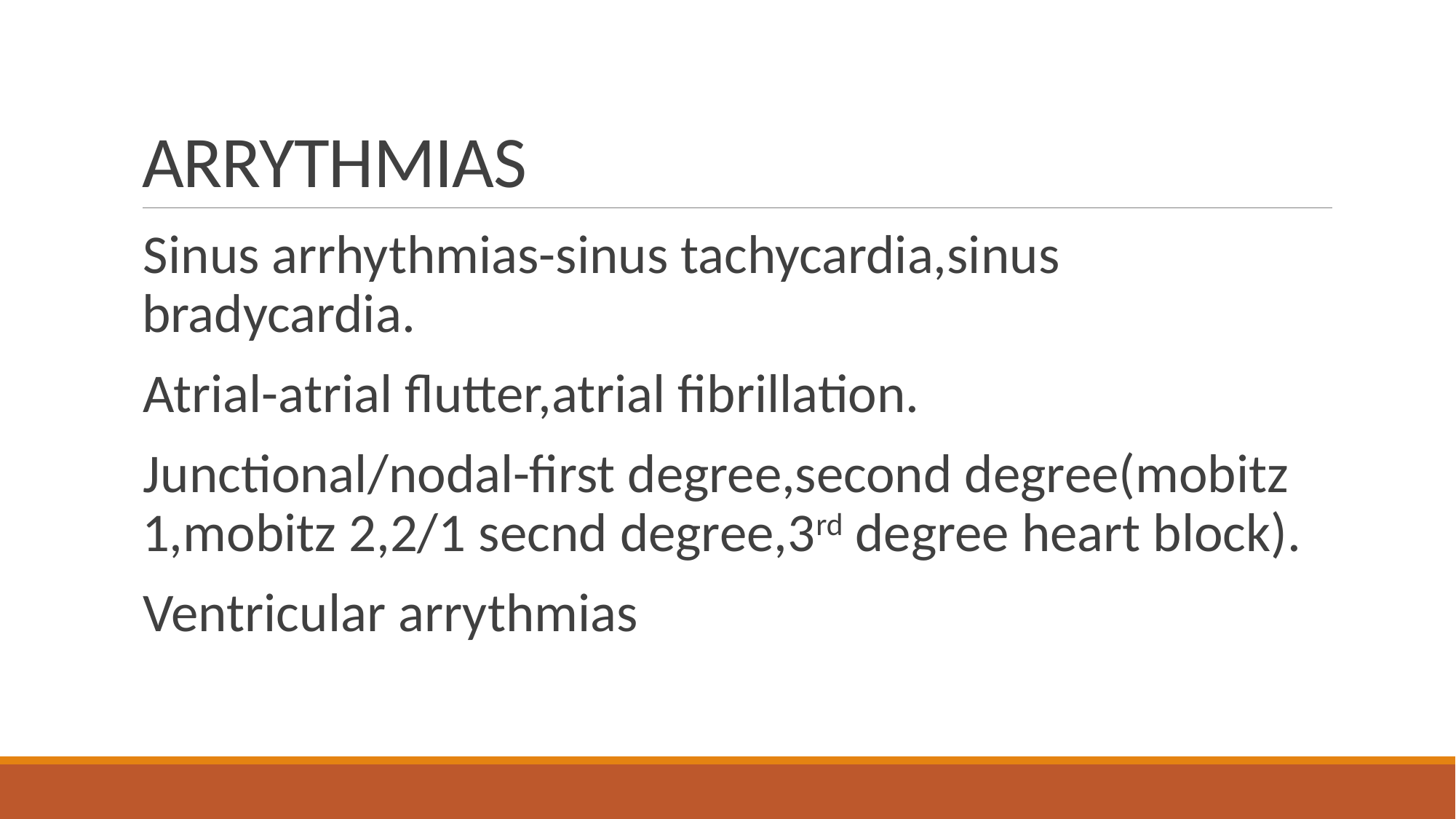

# ARRYTHMIAS
Sinus arrhythmias-sinus tachycardia,sinus bradycardia.
Atrial-atrial flutter,atrial fibrillation.
Junctional/nodal-first degree,second degree(mobitz 1,mobitz 2,2/1 secnd degree,3rd degree heart block).
Ventricular arrythmias